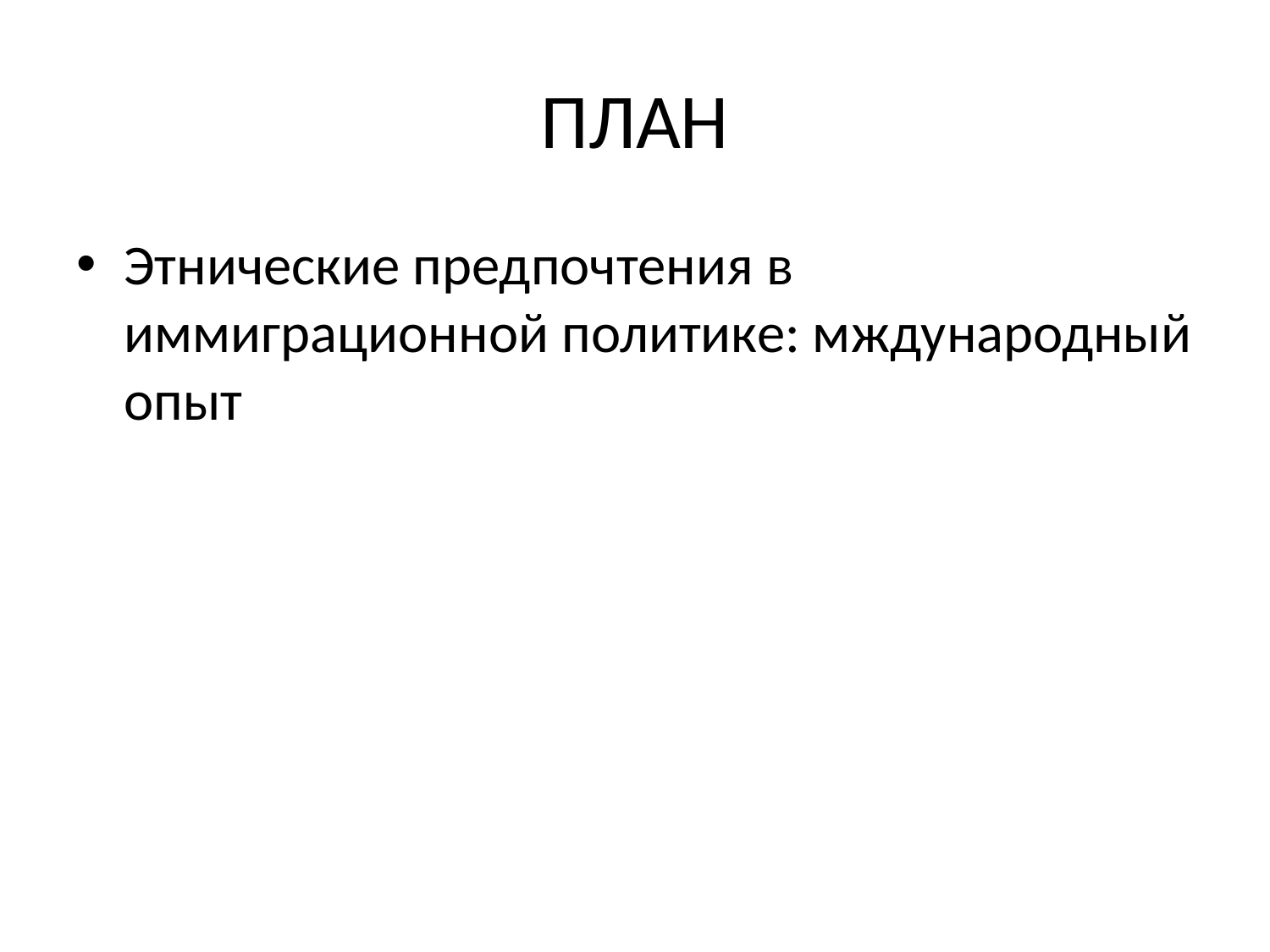

# ПЛАН
Этнические предпочтения в иммиграционной политике: мждународный опыт